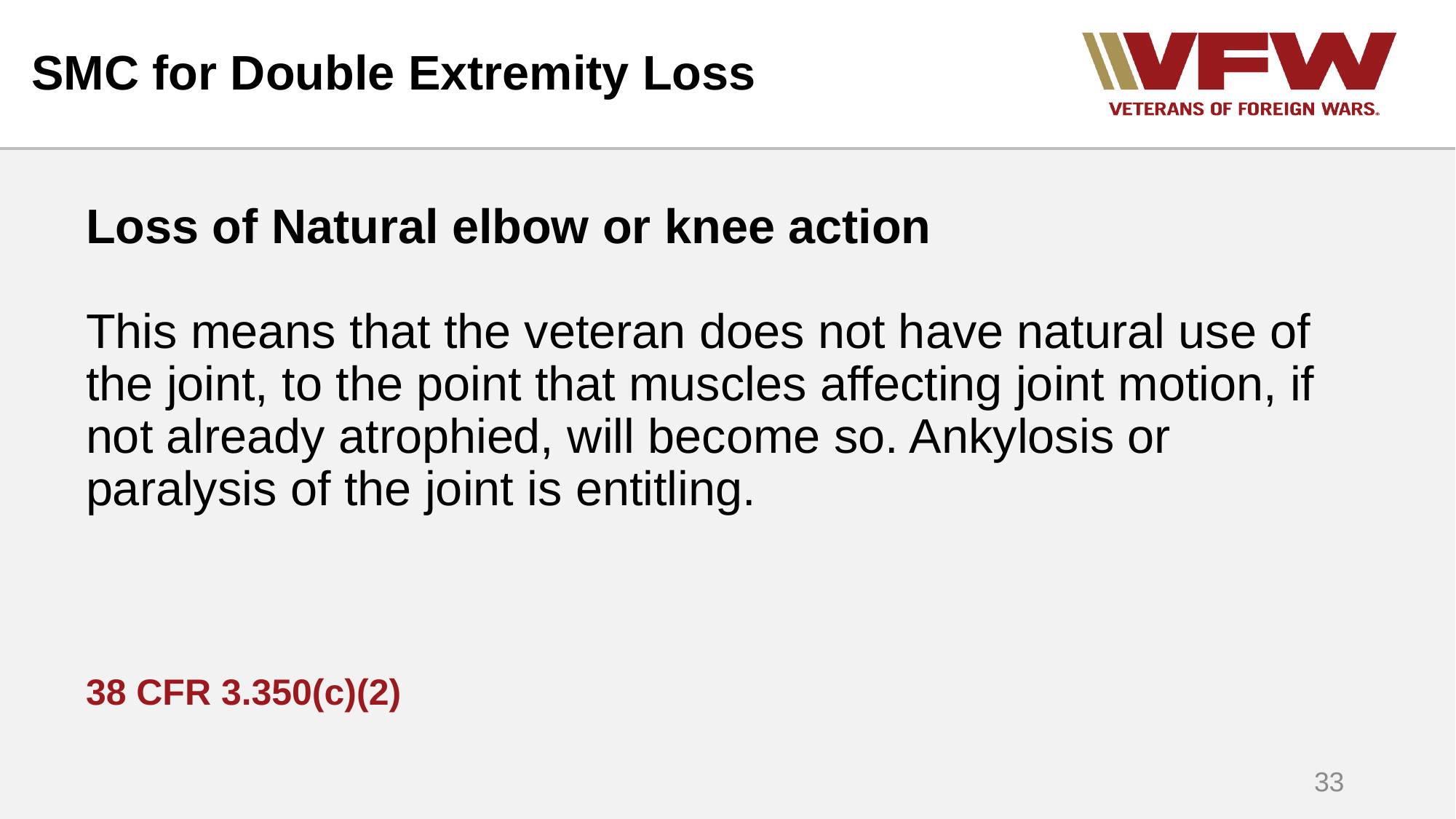

# SMC for Double Extremity Loss
Loss of Natural elbow or knee action

This means that the veteran does not have natural use of the joint, to the point that muscles affecting joint motion, if not already atrophied, will become so. Ankylosis or paralysis of the joint is entitling.

38 CFR 3.350(c)(2)

33